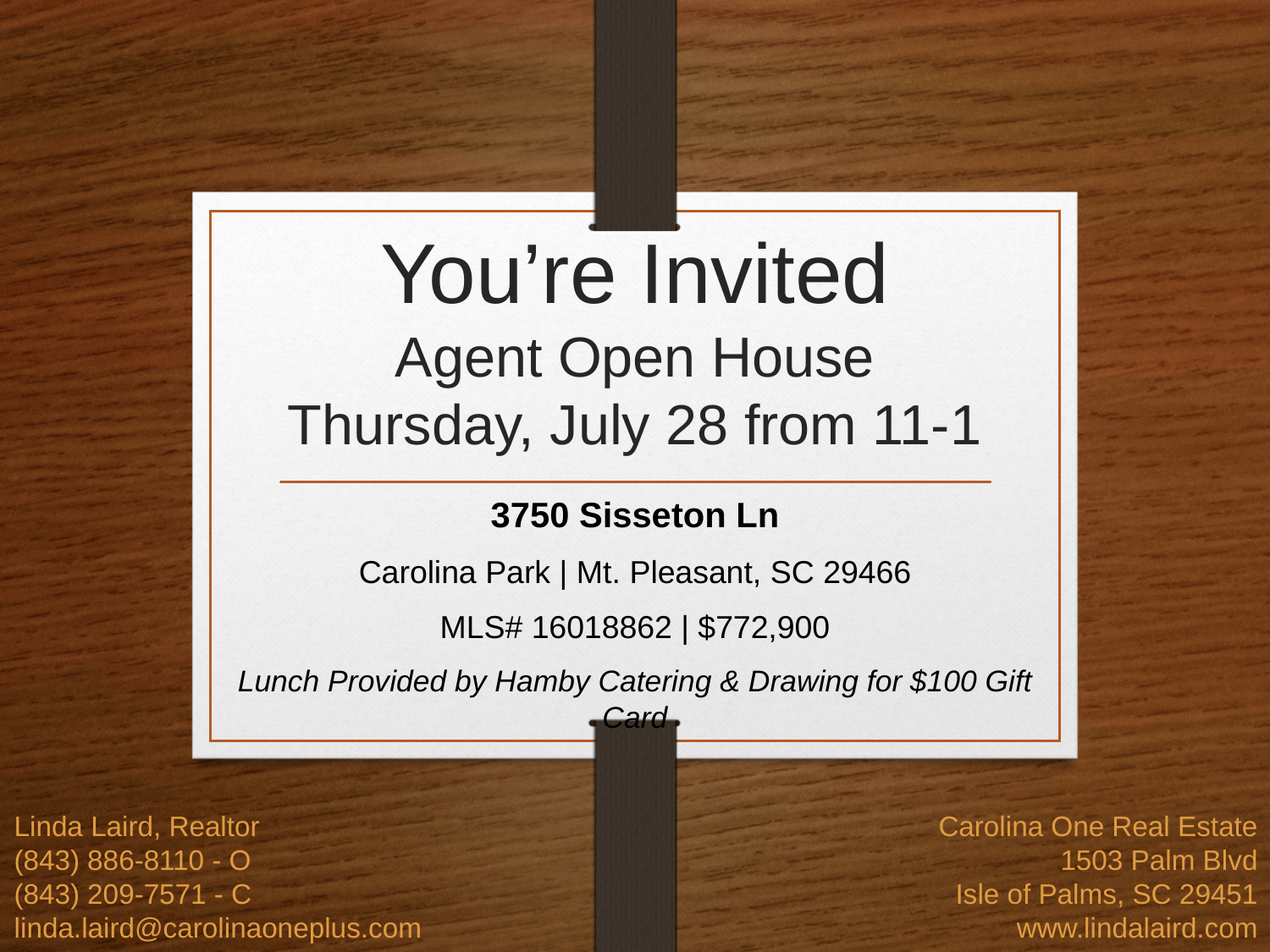

# You’re Invited Agent Open House Thursday, July 28 from 11-1
3750 Sisseton Ln
Carolina Park | Mt. Pleasant, SC 29466
MLS# 16018862 | $772,900
Lunch Provided by Hamby Catering & Drawing for $100 Gift Card
Linda Laird, Realtor
(843) 886-8110 - O
(843) 209-7571 - C
linda.laird@carolinaoneplus.com
Carolina One Real Estate
1503 Palm Blvd
Isle of Palms, SC 29451
www.lindalaird.com